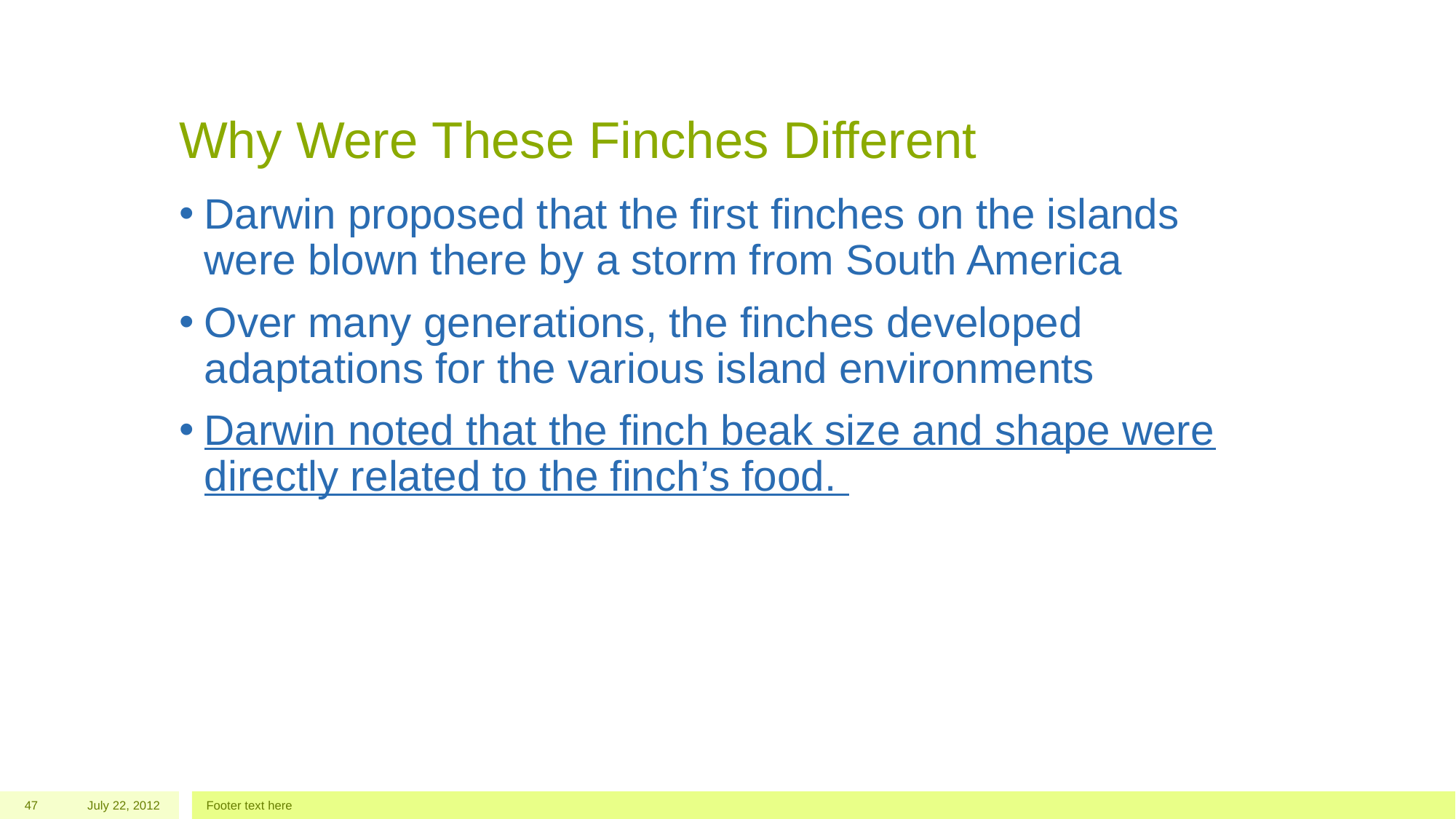

# Why Were These Finches Different
Darwin proposed that the first finches on the islands were blown there by a storm from South America
Over many generations, the finches developed adaptations for the various island environments
Darwin noted that the finch beak size and shape were directly related to the finch’s food.
47
July 22, 2012
Footer text here